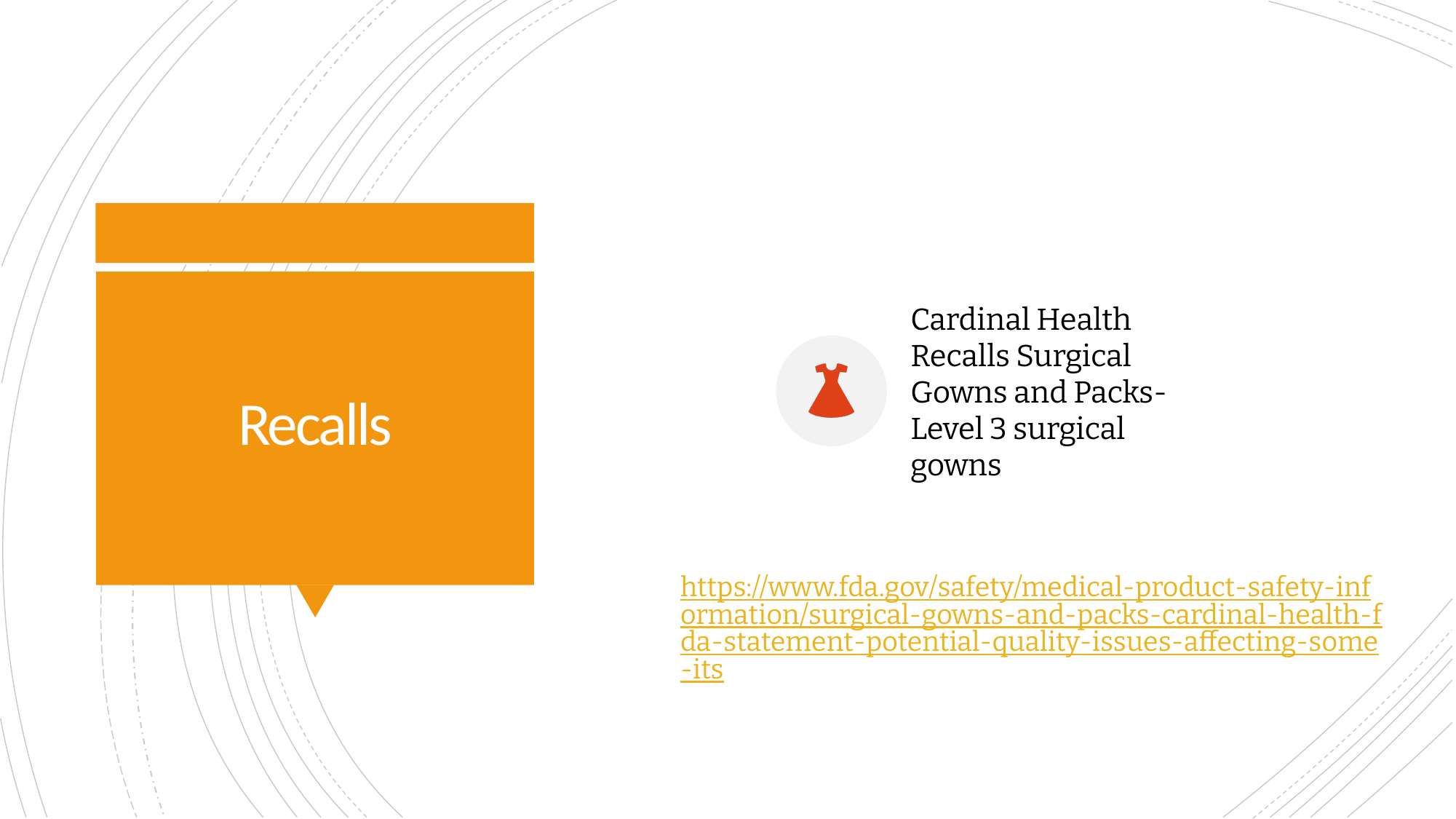

Cardinal Health Recalls Surgical Gowns and Packs- Level 3 surgical gowns
# Recalls
https://www.fda.gov/safety/medical-product-safety-information/surgical-gowns-and-packs-cardinal-health-fda-statement-potential-quality-issues-affecting-some-its